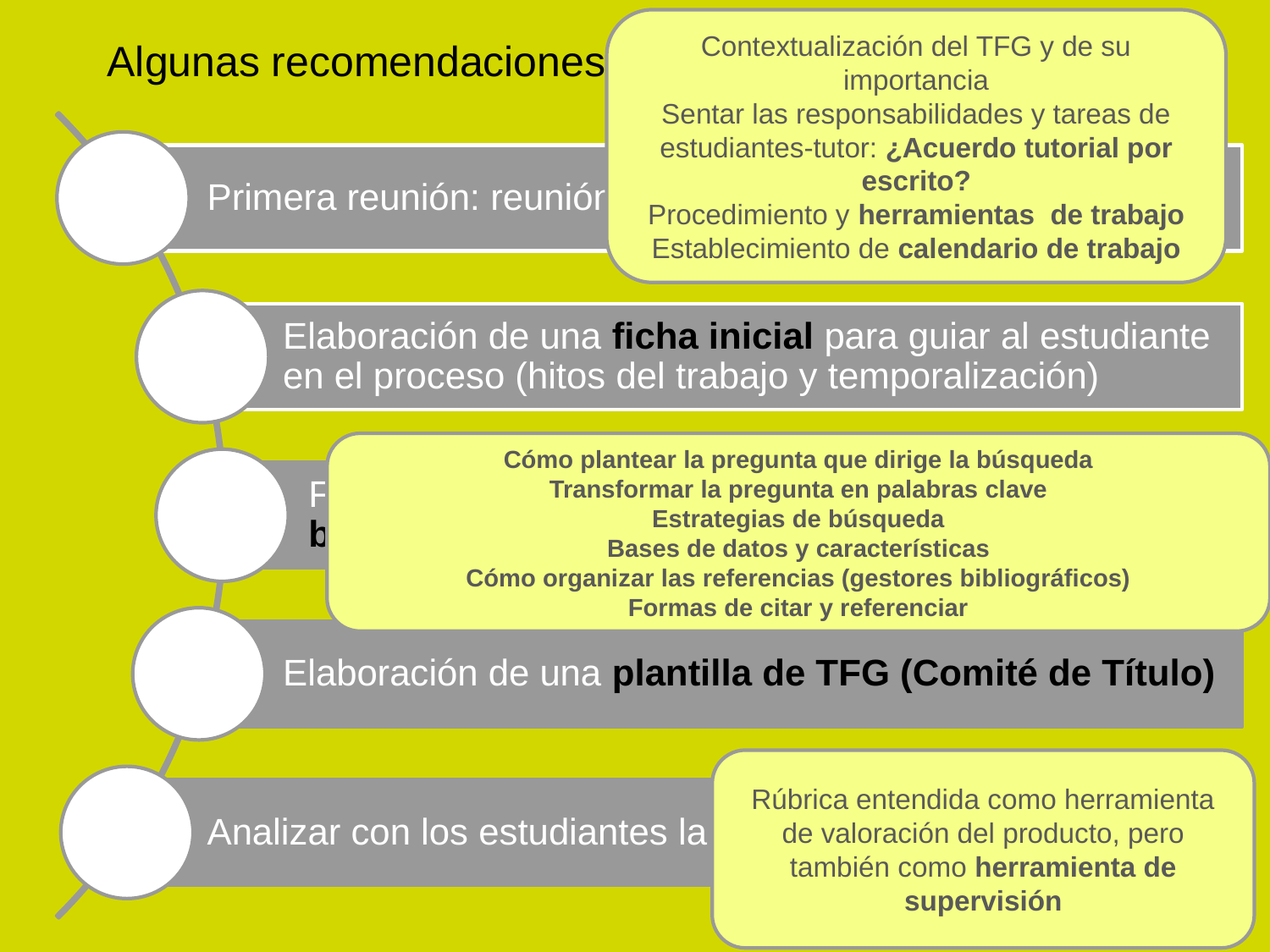

Contextualización del TFG y de su importancia
Sentar las responsabilidades y tareas de estudiantes-tutor: ¿Acuerdo tutorial por escrito?
Procedimiento y herramientas  de trabajo
Establecimiento de calendario de trabajo
Algunas recomendaciones
Primera reunión: reunión grupal con alumnos tutorizados
Elaboración de una ficha inicial para guiar al estudiante en el proceso (hitos del trabajo y temporalización)
Formación específica en escritura académica y búsquedas bibliográficas para los estudiantes
Elaboración de una plantilla de TFG (Comité de Título)
Analizar con los estudiantes la rúbrica de evaluación
Cómo plantear la pregunta que dirige la búsqueda
Transformar la pregunta en palabras clave
Estrategias de búsqueda
Bases de datos y características
Cómo organizar las referencias (gestores bibliográficos)
Formas de citar y referenciar
Rúbrica entendida como herramienta de valoración del producto, pero también como herramienta de supervisión